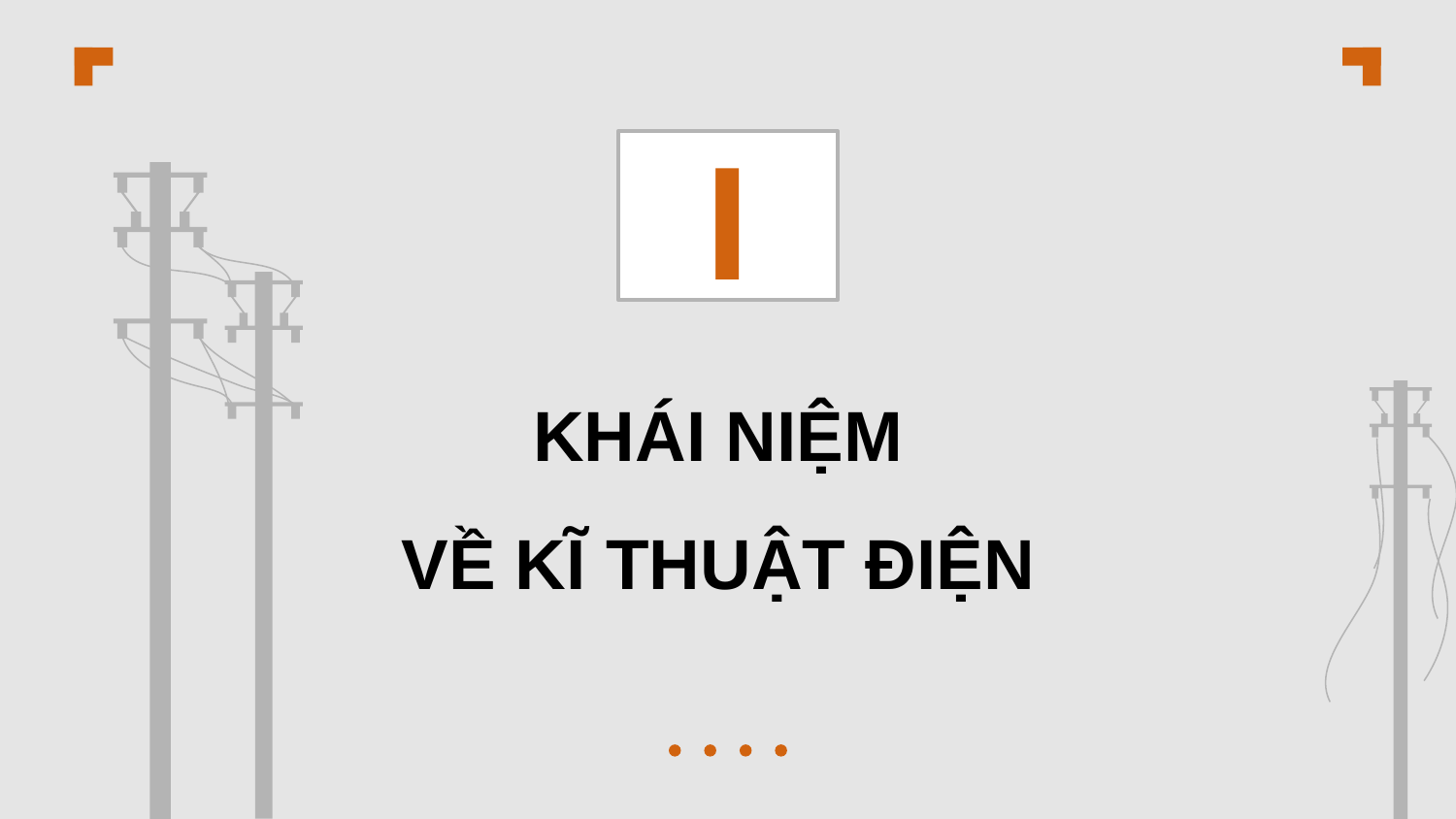

I
KHÁI NIỆM
VỀ KĨ THUẬT ĐIỆN